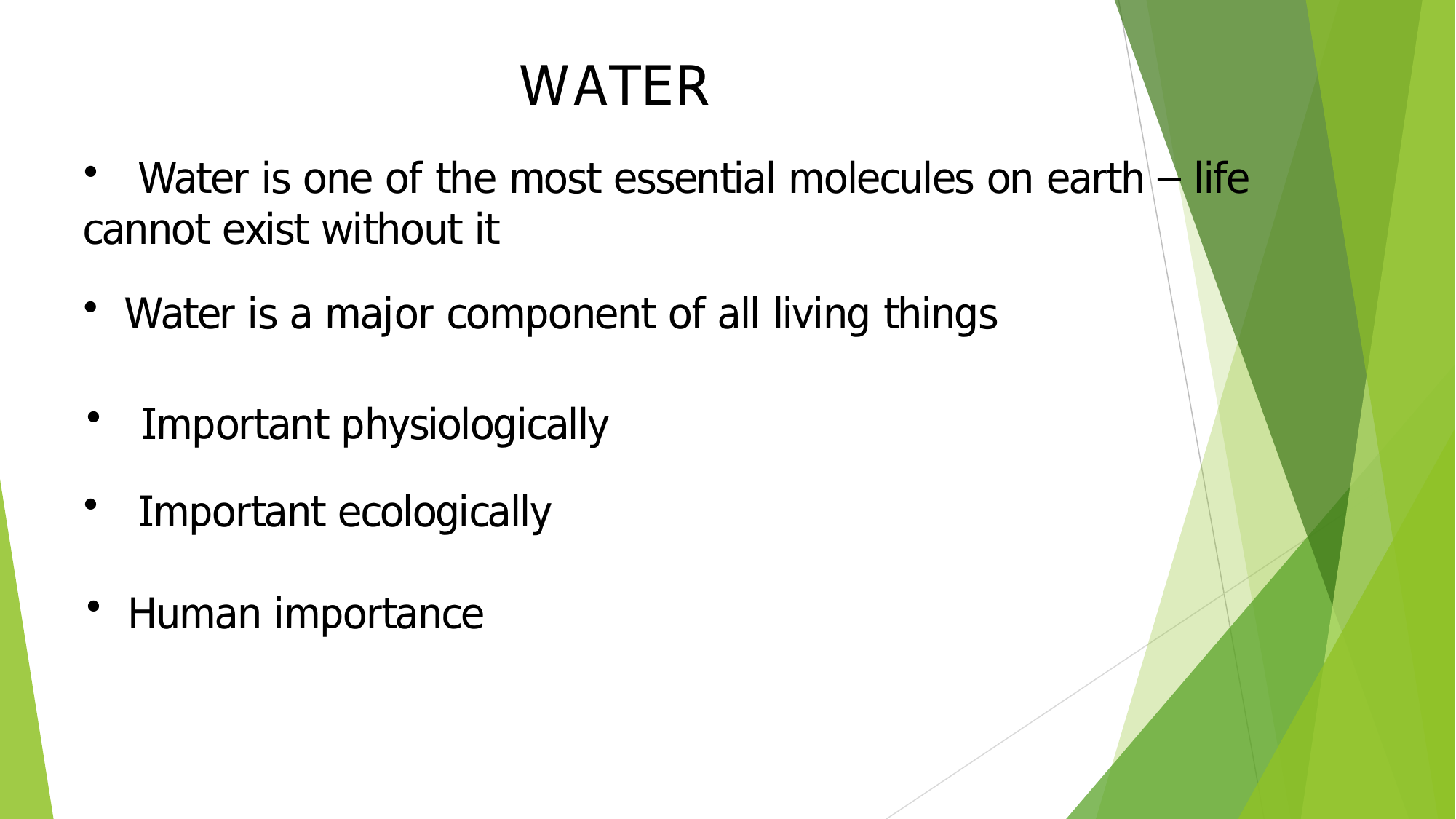

WATER
   Water is one of the most essential molecules on earth – life cannot exist without it
  Water is a major component of all living things
   Important physiologically
   Important ecologically
  Human importance